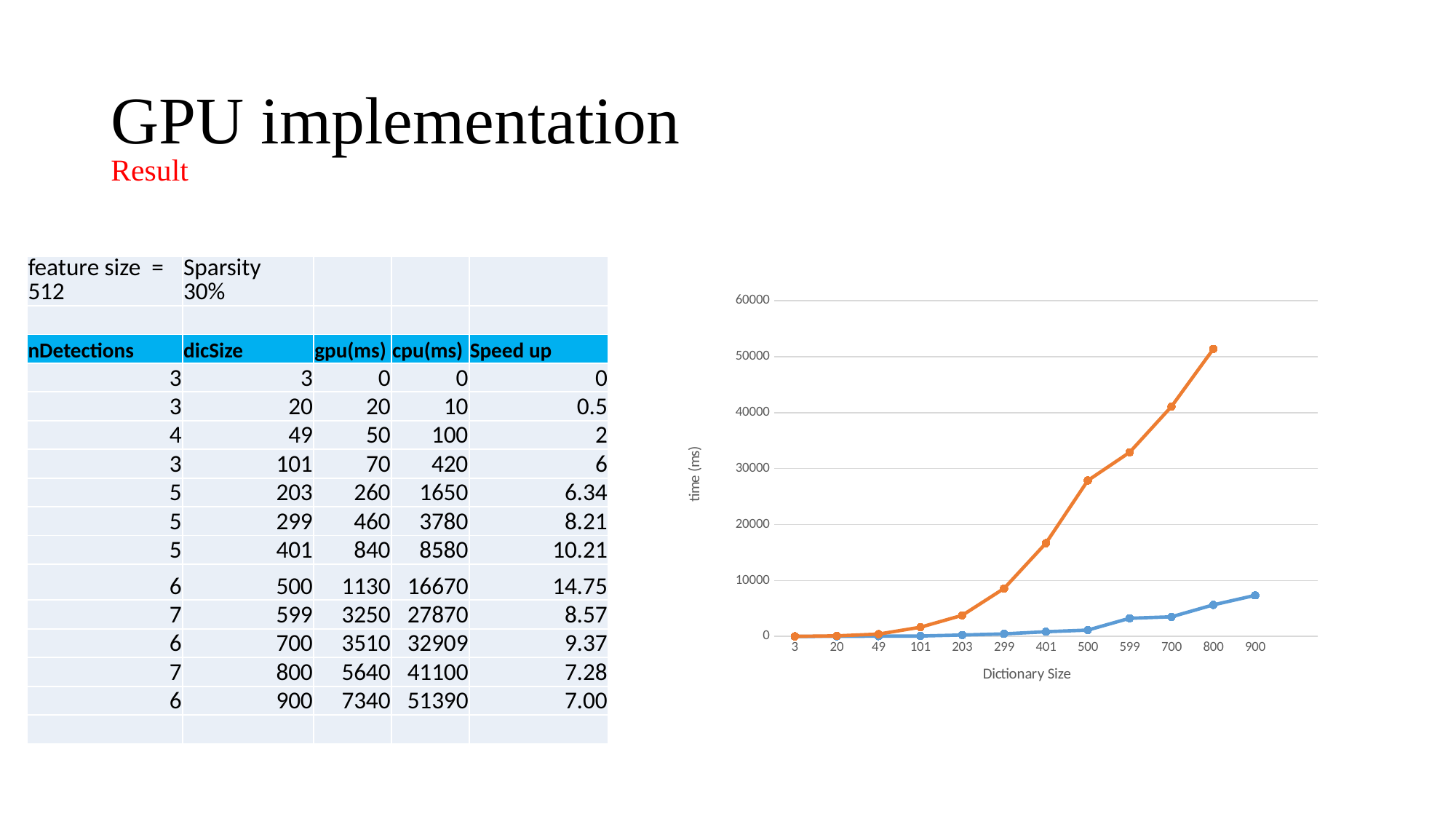

GPU implementation
Result
| feature size = 512 | Sparsity 30% |  |  |  |
| --- | --- | --- | --- | --- |
|  |  |  |  |  |
| nDetections | dicSize | gpu(ms) | cpu(ms) | Speed up |
| 3 | 3 | 0 | 0 | 0 |
| 3 | 20 | 20 | 10 | 0.5 |
| 4 | 49 | 50 | 100 | 2 |
| 3 | 101 | 70 | 420 | 6 |
| 5 | 203 | 260 | 1650 | 6.34 |
| 5 | 299 | 460 | 3780 | 8.21 |
| 5 | 401 | 840 | 8580 | 10.21 |
| 6 | 500 | 1130 | 16670 | 14.75 |
| 7 | 599 | 3250 | 27870 | 8.57 |
| 6 | 700 | 3510 | 32909 | 9.37 |
| 7 | 800 | 5640 | 41100 | 7.28 |
| 6 | 900 | 7340 | 51390 | 7.00 |
|  |  |  |  |  |

[unsupported chart]